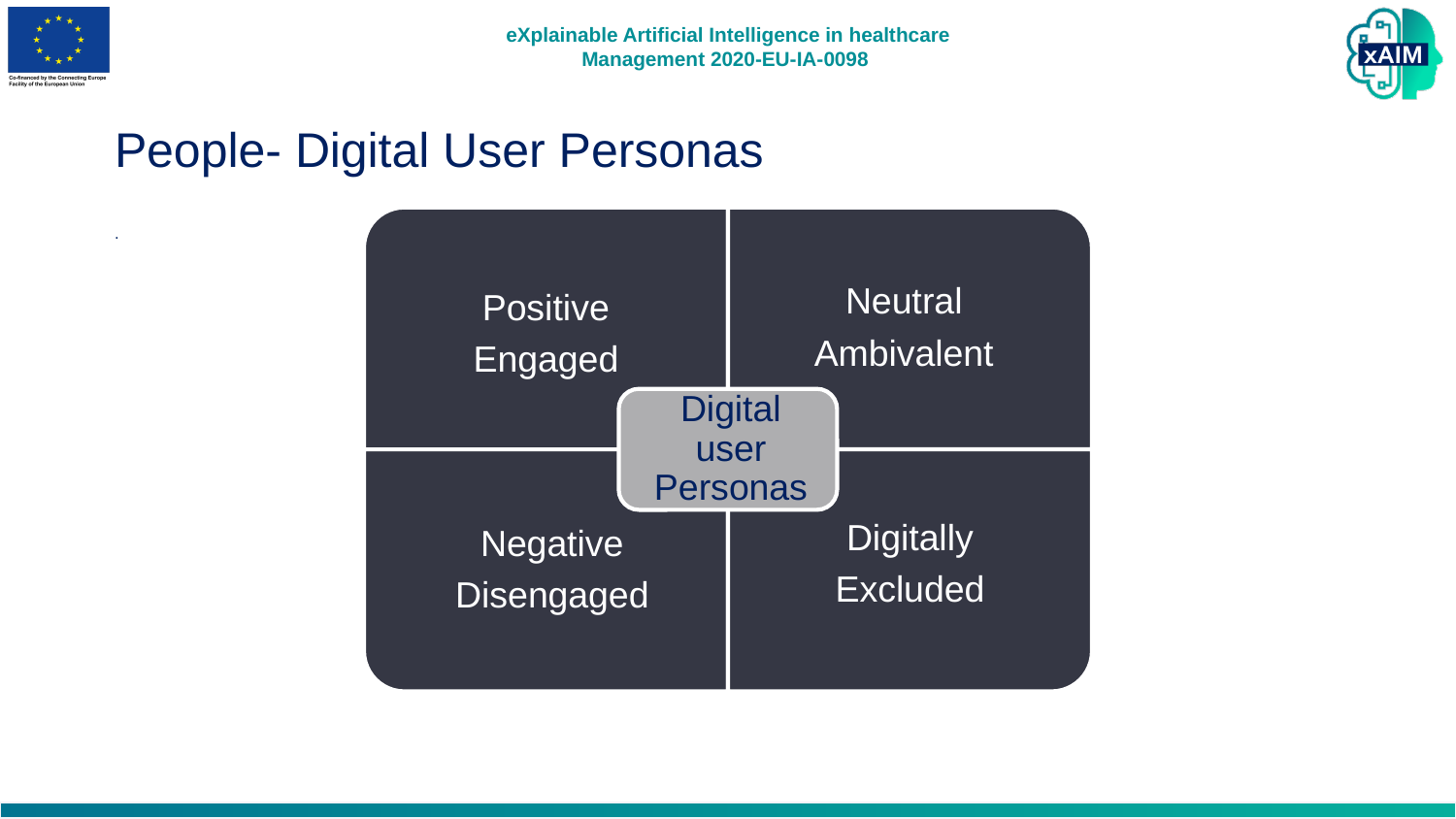

# People- Digital User Personas

Positive
Engaged
Neutral
Ambivalent
Negative
Disengaged
Digitally
Excluded
Digital user Personas
.